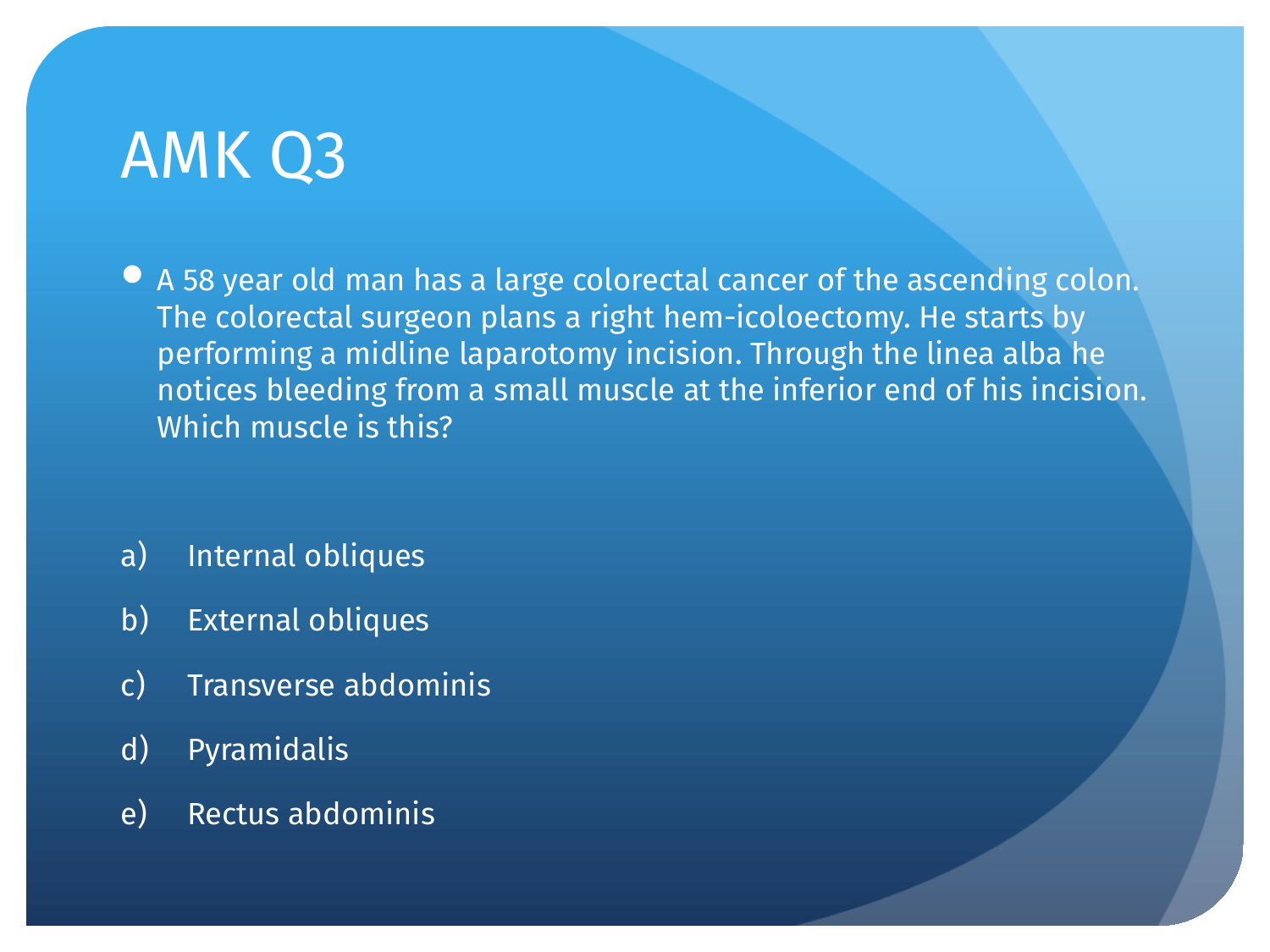

# AMK Q3
A 58 year old man has a large colorectal cancer of the ascending colon. The colorectal surgeon plans a right hem-icoloectomy. He starts by performing a midline laparotomy incision. Through the linea alba he notices bleeding from a small muscle at the inferior end of his incision. Which muscle is this?

Internal obliques
External obliques
Transverse abdominis
Pyramidalis
Rectus abdominis